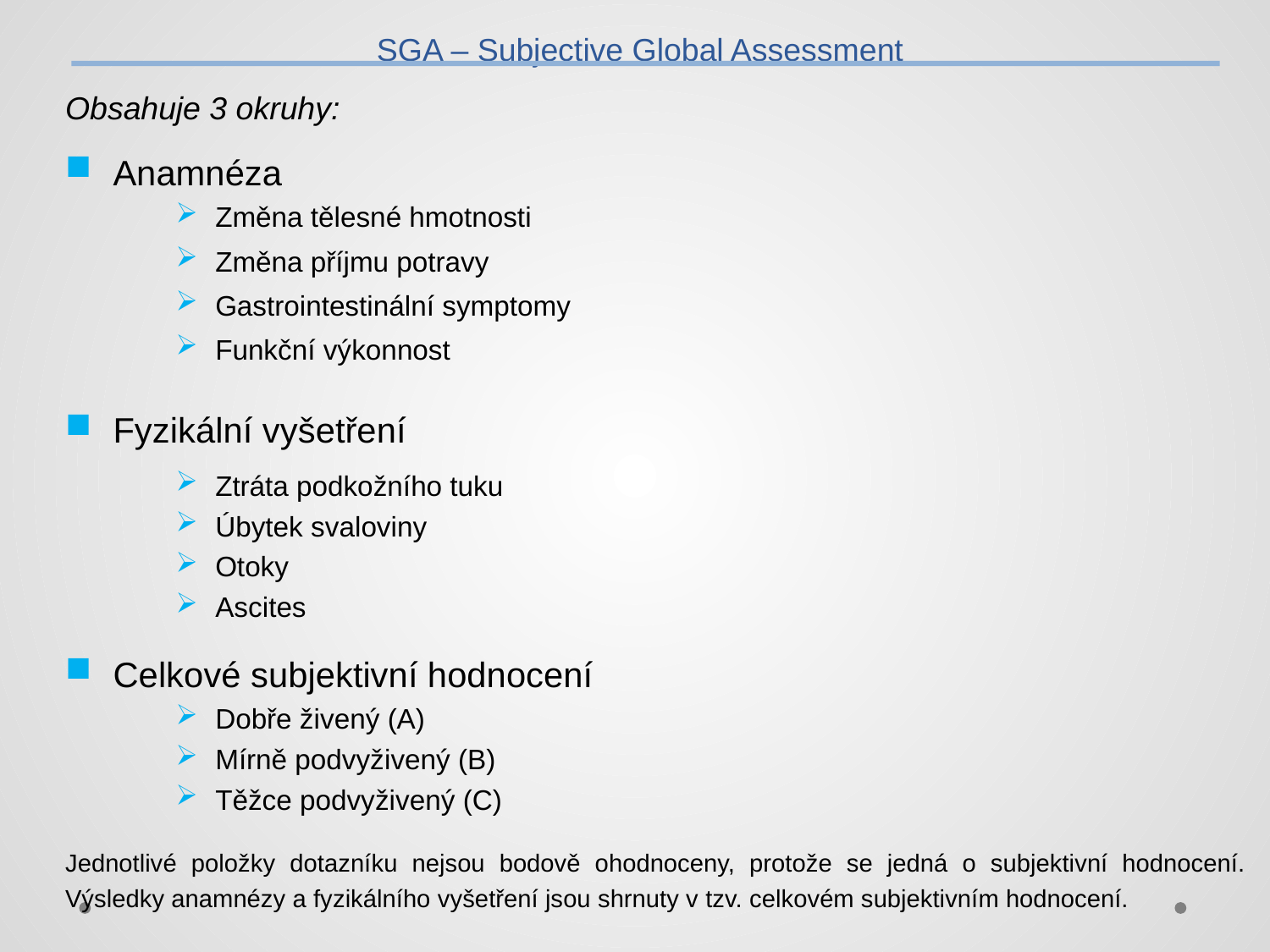

SGA – Subjective Global Assessment

Obsahuje 3 okruhy:
Anamnéza
Změna tělesné hmotnosti
Změna příjmu potravy
Gastrointestinální symptomy
Funkční výkonnost

Fyzikální vyšetření
Ztráta podkožního tuku
Úbytek svaloviny
Otoky
Ascites

Celkové subjektivní hodnocení
Dobře živený (A)
Mírně podvyživený (B)
Těžce podvyživený (C)

Jednotlivé položky dotazníku nejsou bodově ohodnoceny, protože se jedná o subjektivní hodnocení. Výsledky anamnézy a fyzikálního vyšetření jsou shrnuty v tzv. celkovém subjektivním hodnocení.
99